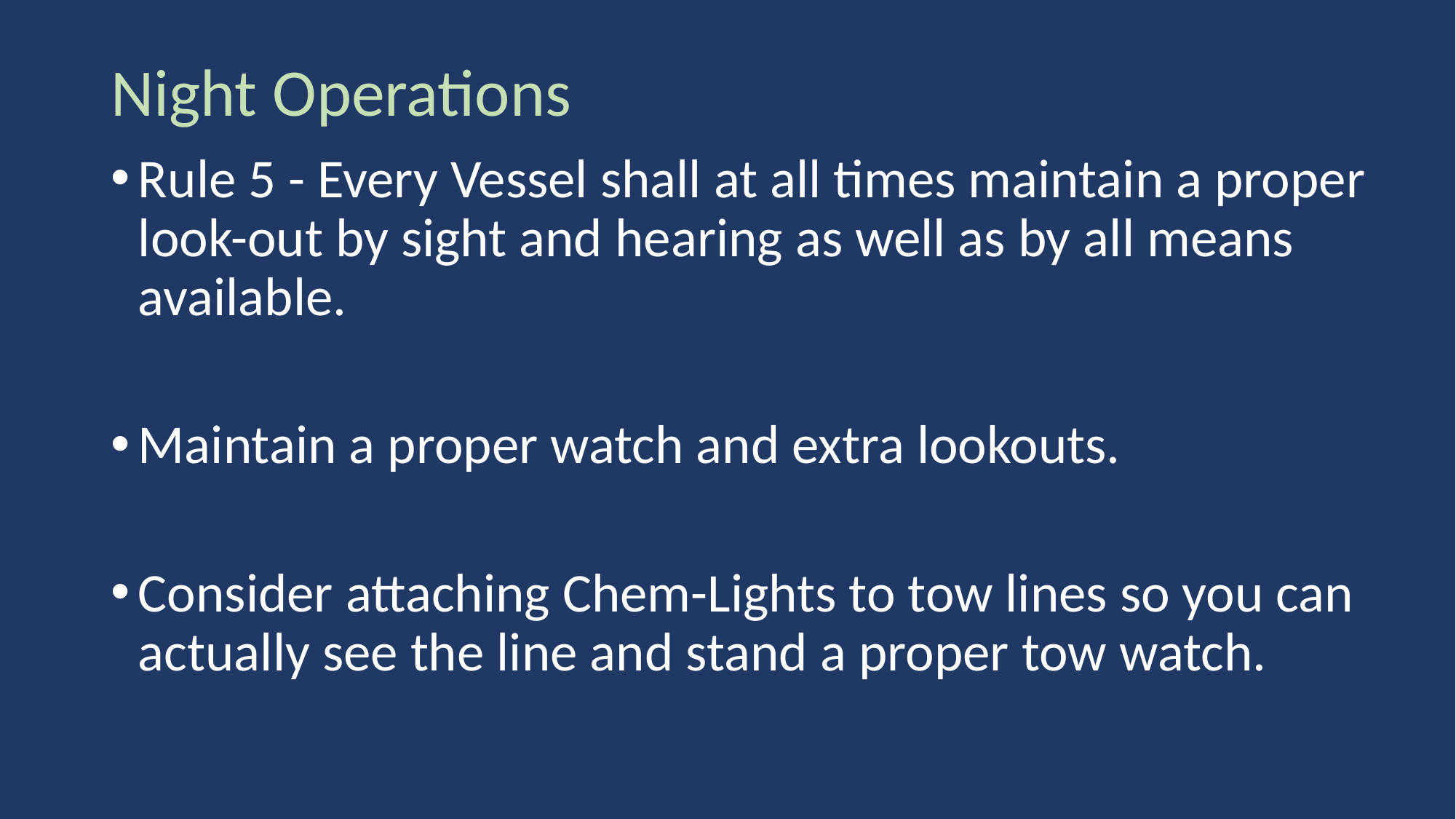

# Night Operations
Rule 5 - Every Vessel shall at all times maintain a proper look-out by sight and hearing as well as by all means available.

Maintain a proper watch and extra lookouts.

Consider attaching Chem-Lights to tow lines so you can actually see the line and stand a proper tow watch.